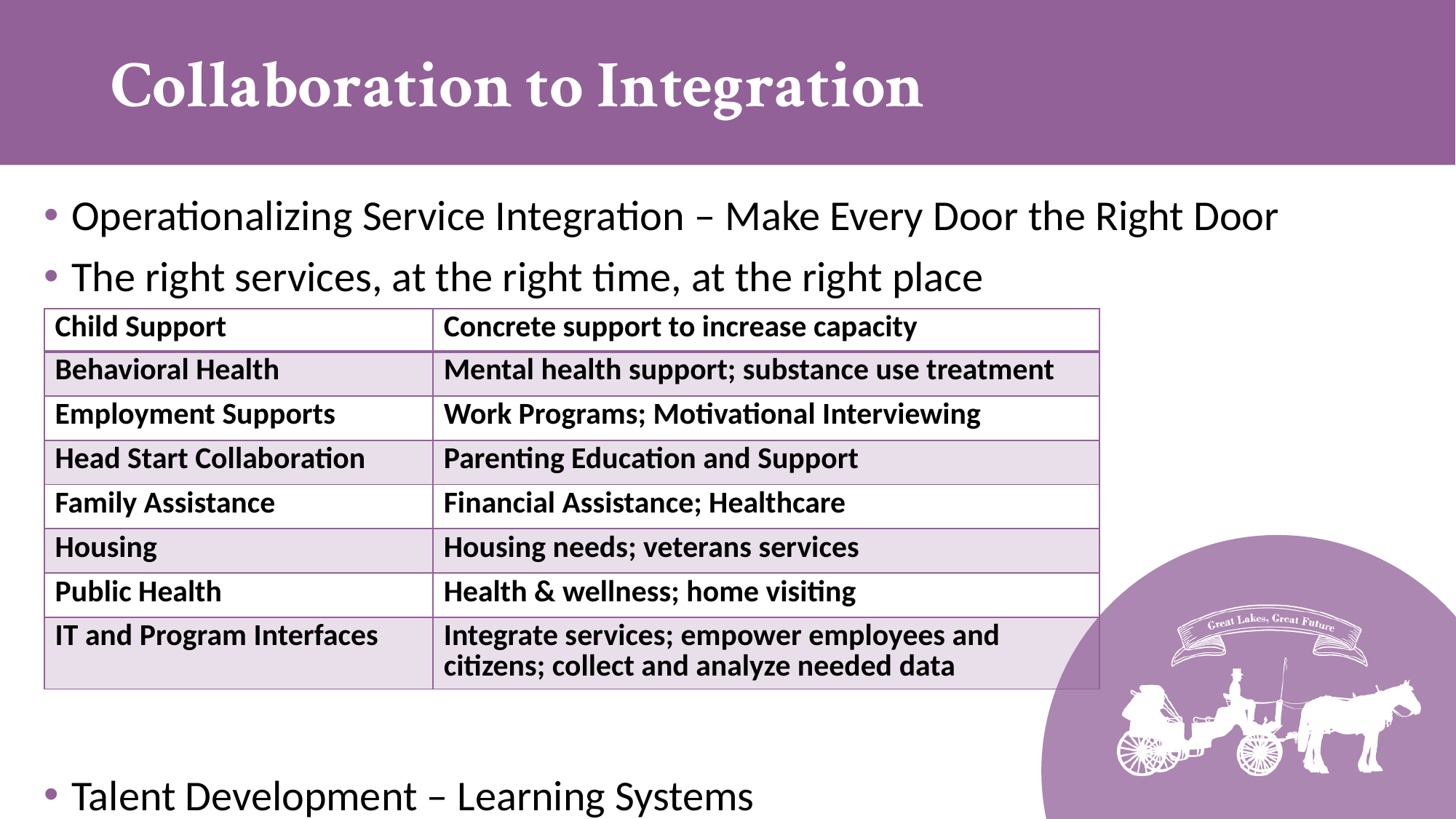

# Collaboration to Integration
Operationalizing Service Integration – Make Every Door the Right Door
The right services, at the right time, at the right place

Talent Development – Learning Systems

| Child Support | Concrete support to increase capacity |
| --- | --- |
| Behavioral Health | Mental health support; substance use treatment |
| Employment Supports | Work Programs; Motivational Interviewing |
| Head Start Collaboration | Parenting Education and Support |
| Family Assistance | Financial Assistance; Healthcare |
| Housing | Housing needs; veterans services |
| Public Health | Health & wellness; home visiting |
| IT and Program Interfaces | Integrate services; empower employees and citizens; collect and analyze needed data |